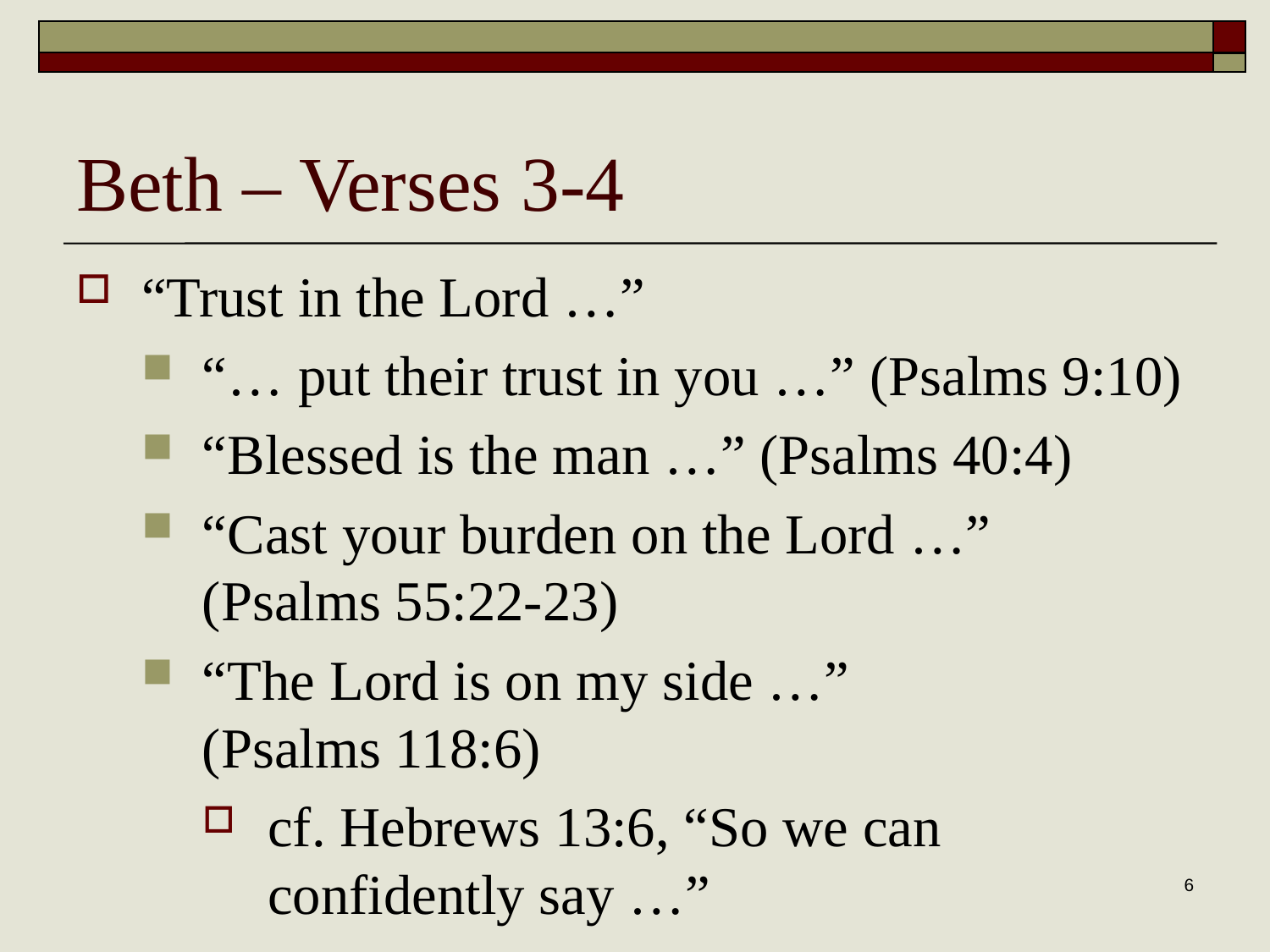

# Beth – Verses 3-4
“Trust in the Lord …”
“… put their trust in you …” (Psalms 9:10)
“Blessed is the man …” (Psalms 40:4)
“Cast your burden on the Lord …”
(Psalms 55:22-23)
“The Lord is on my side …”
(Psalms 118:6)
cf. Hebrews 13:6, “So we can confidently say …”
6